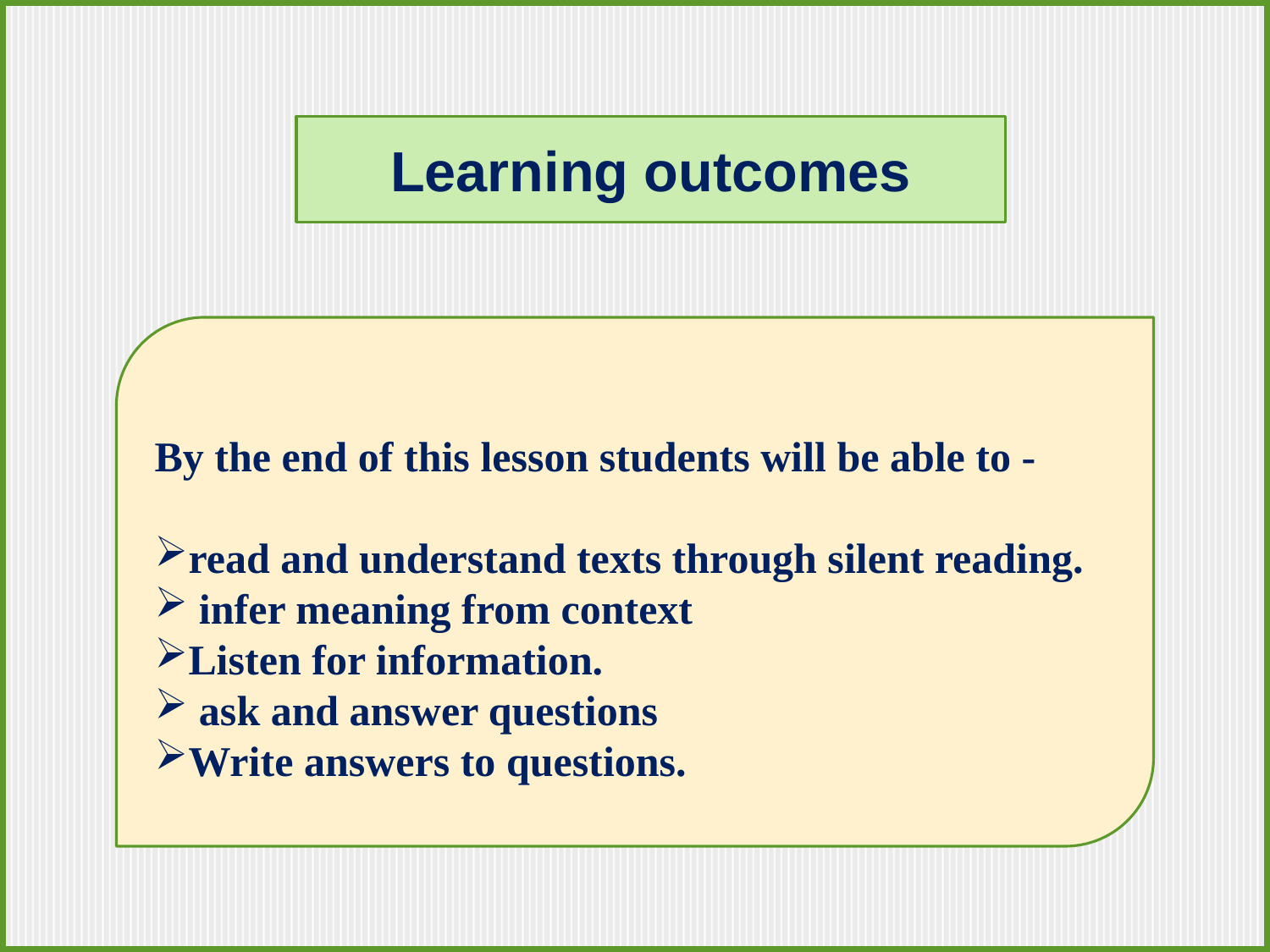

Learning outcomes

By the end of this lesson students will be able to -

read and understand texts through silent reading.
 infer meaning from context
Listen for information.
 ask and answer questions
Write answers to questions.